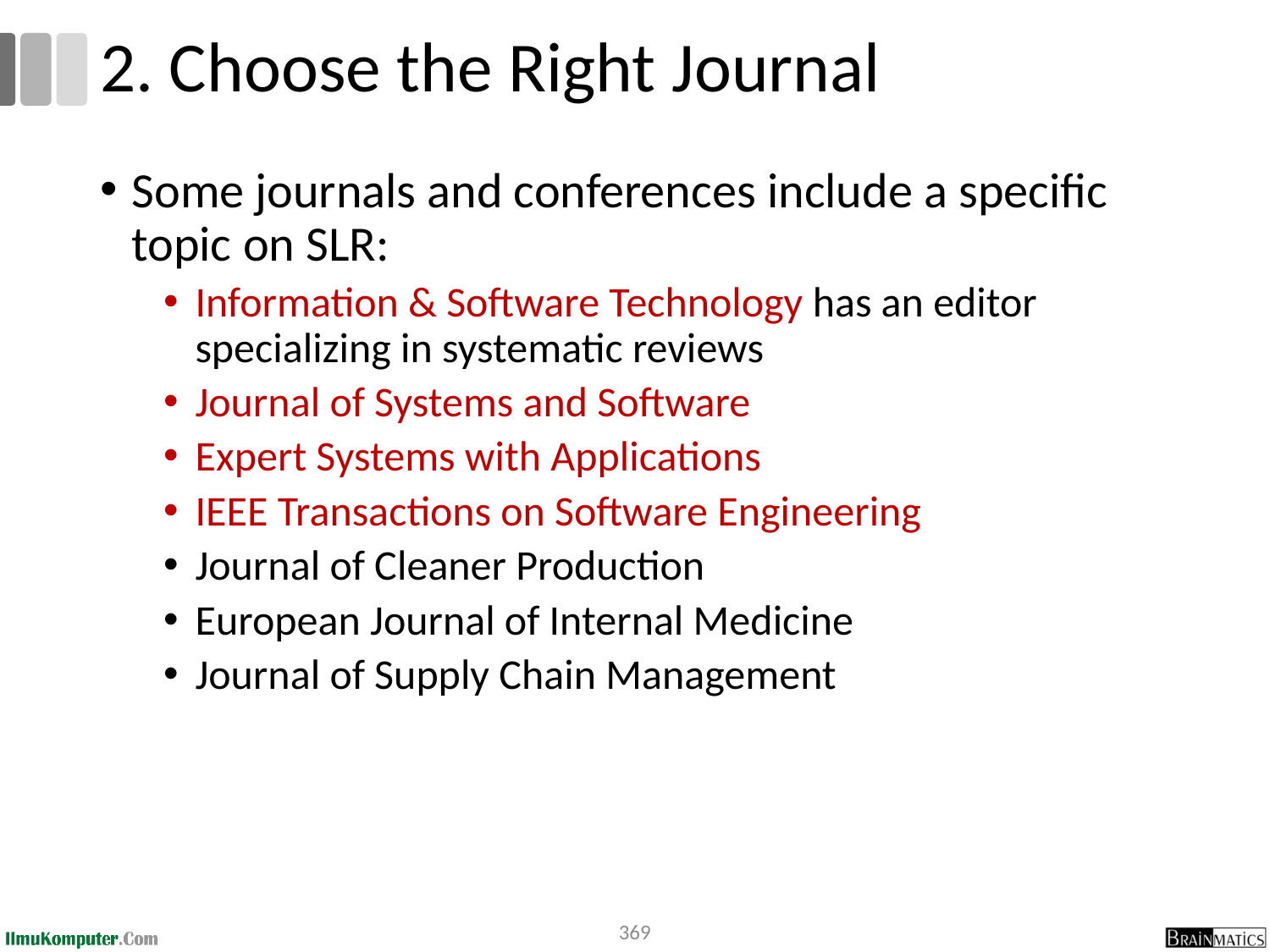

# 2. Choose the Right Journal
Some journals and conferences include a specific topic on SLR:
Information & Software Technology has an editor specializing in systematic reviews
Journal of Systems and Software
Expert Systems with Applications
IEEE Transactions on Software Engineering
Journal of Cleaner Production
European Journal of Internal Medicine
Journal of Supply Chain Management
369